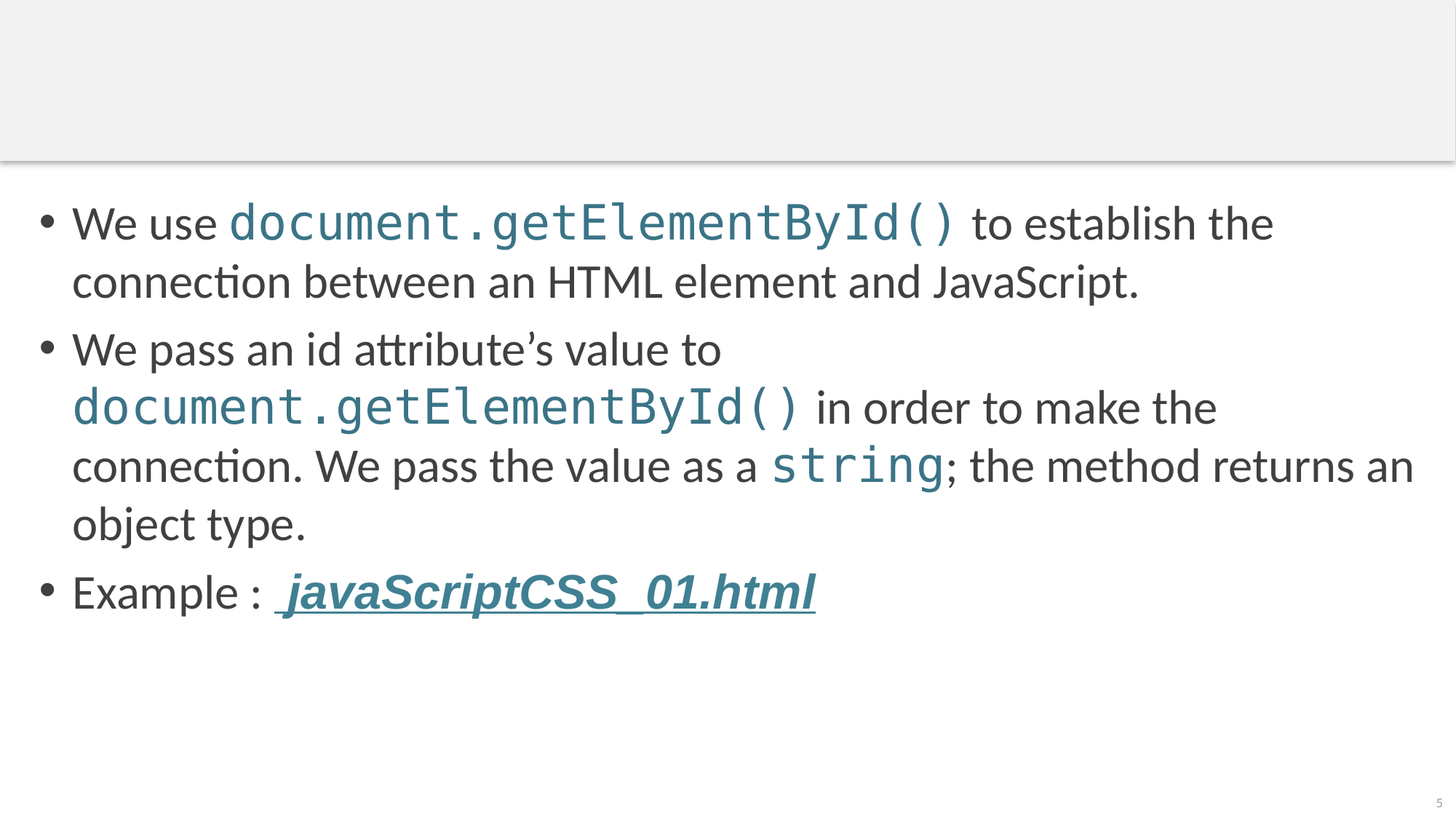

#
We use document.getElementById() to establish the connection between an HTML element and JavaScript.
We pass an id attribute’s value to document.getElementById() in order to make the connection. We pass the value as a string; the method returns an object type.
Example :  javaScriptCSS_01.html

5